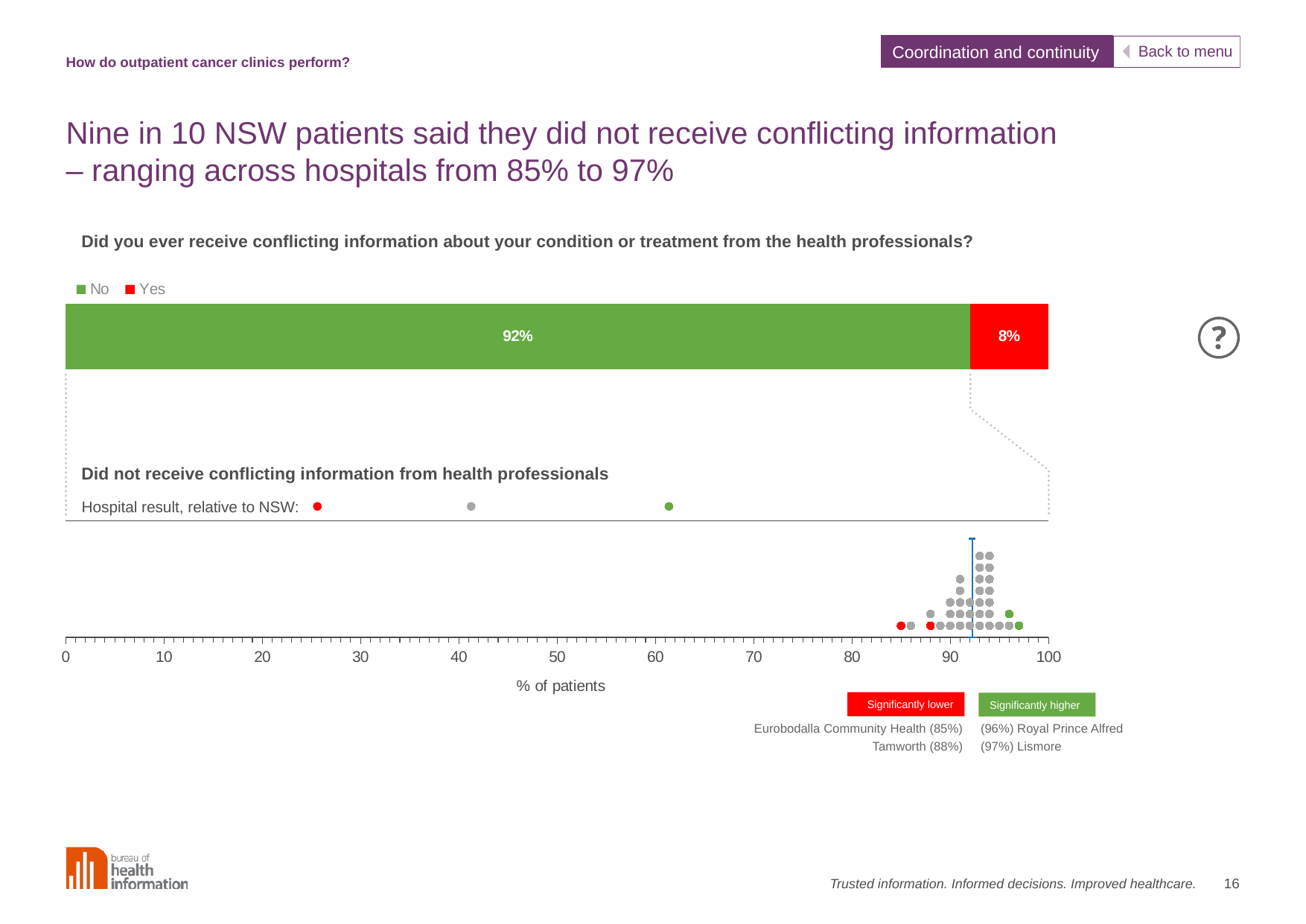

Coordination and continuity
How do outpatient cancer clinics perform?
# Nine in 10 NSW patients said they did not receive conflicting information – ranging across hospitals from 85% to 97%
Did you ever receive conflicting information about your condition or treatment from the health professionals?

### Chart

| Category | No | Yes |
|---|---|---|
| Category 1 | 92.0 | 8.0 |

### Chart

| Category | Lower than expected | No different | Higher than expected | NSW (92%) |
|---|---|---|---|---|
Did not receive conflicting information from health professionals
Significantly lower
Significantly higher
Eurobodalla Community Health (85%)
Tamworth (88%)
(96%) Royal Prince Alfred
(97%) Lismore
16